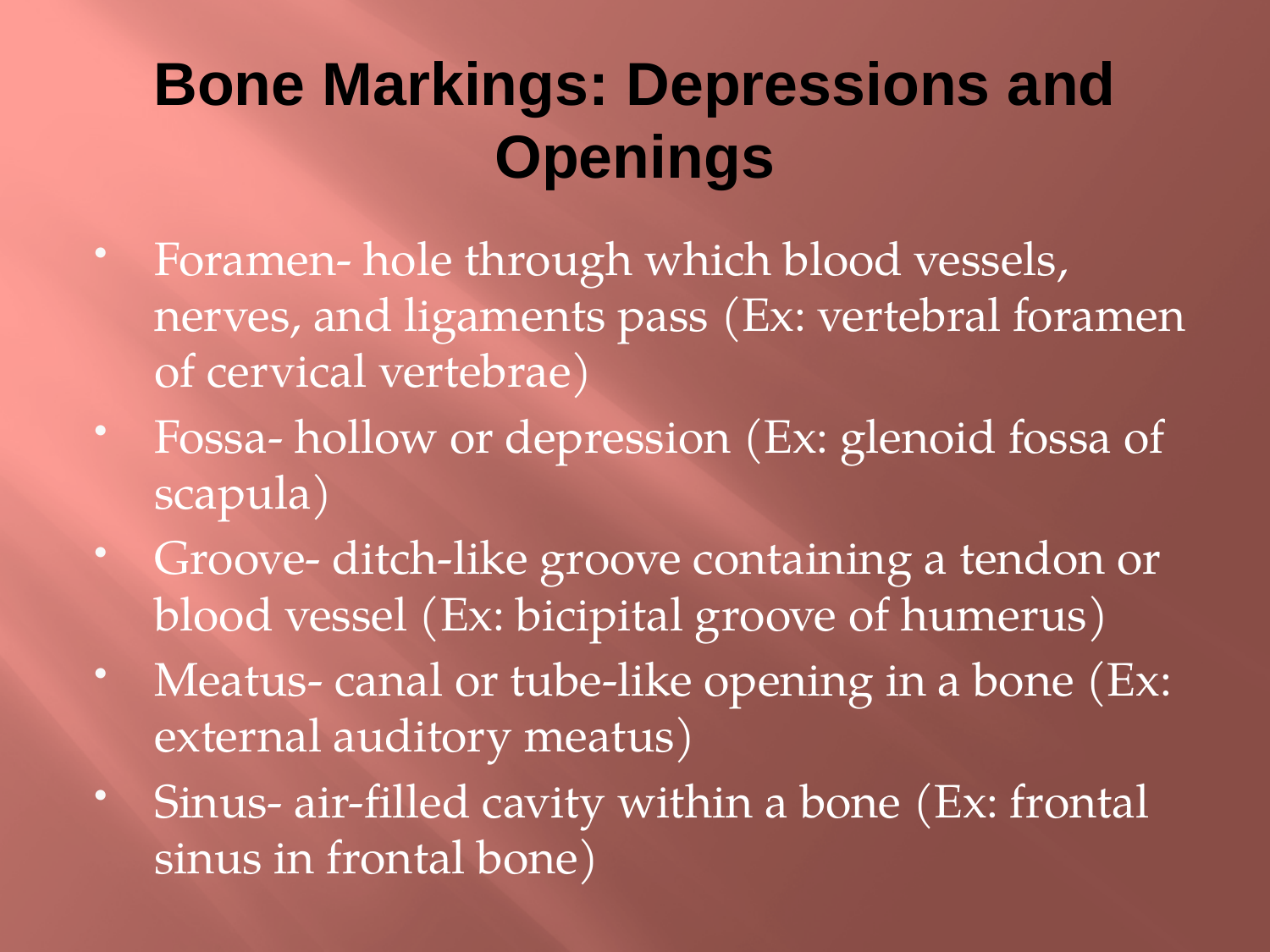

# Bone Markings: Depressions and Openings
Foramen- hole through which blood vessels, nerves, and ligaments pass (Ex: vertebral foramen of cervical vertebrae)
Fossa- hollow or depression (Ex: glenoid fossa of scapula)
Groove- ditch-like groove containing a tendon or blood vessel (Ex: bicipital groove of humerus)
Meatus- canal or tube-like opening in a bone (Ex: external auditory meatus)
Sinus- air-filled cavity within a bone (Ex: frontal sinus in frontal bone)